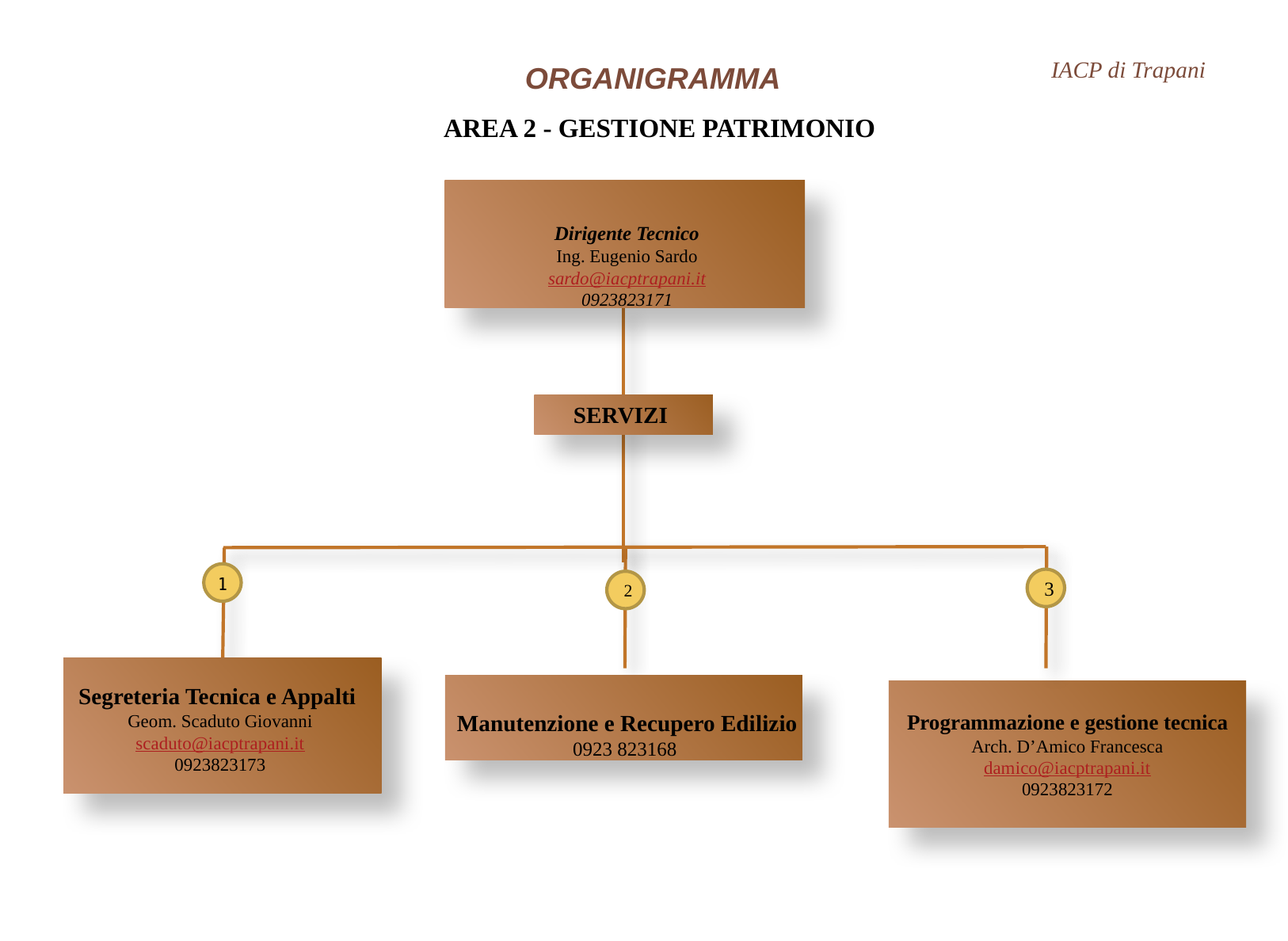

IACP di Trapani
ORGANIGRAMMA
AREA 2 - GESTIONE PATRIMONIO

Dirigente Tecnico
Ing. Eugenio Sardo
sardo@iacptrapani.it
0923823171
SERVIZI

1
3
2

Manutenzione e Recupero Edilizio
0923 823168
Segreteria Tecnica e Appalti
Geom. Scaduto Giovanni
scaduto@iacptrapani.it
0923823173

Programmazione e gestione tecnica
Arch. D’Amico Francesca
damico@iacptrapani.it
0923823172